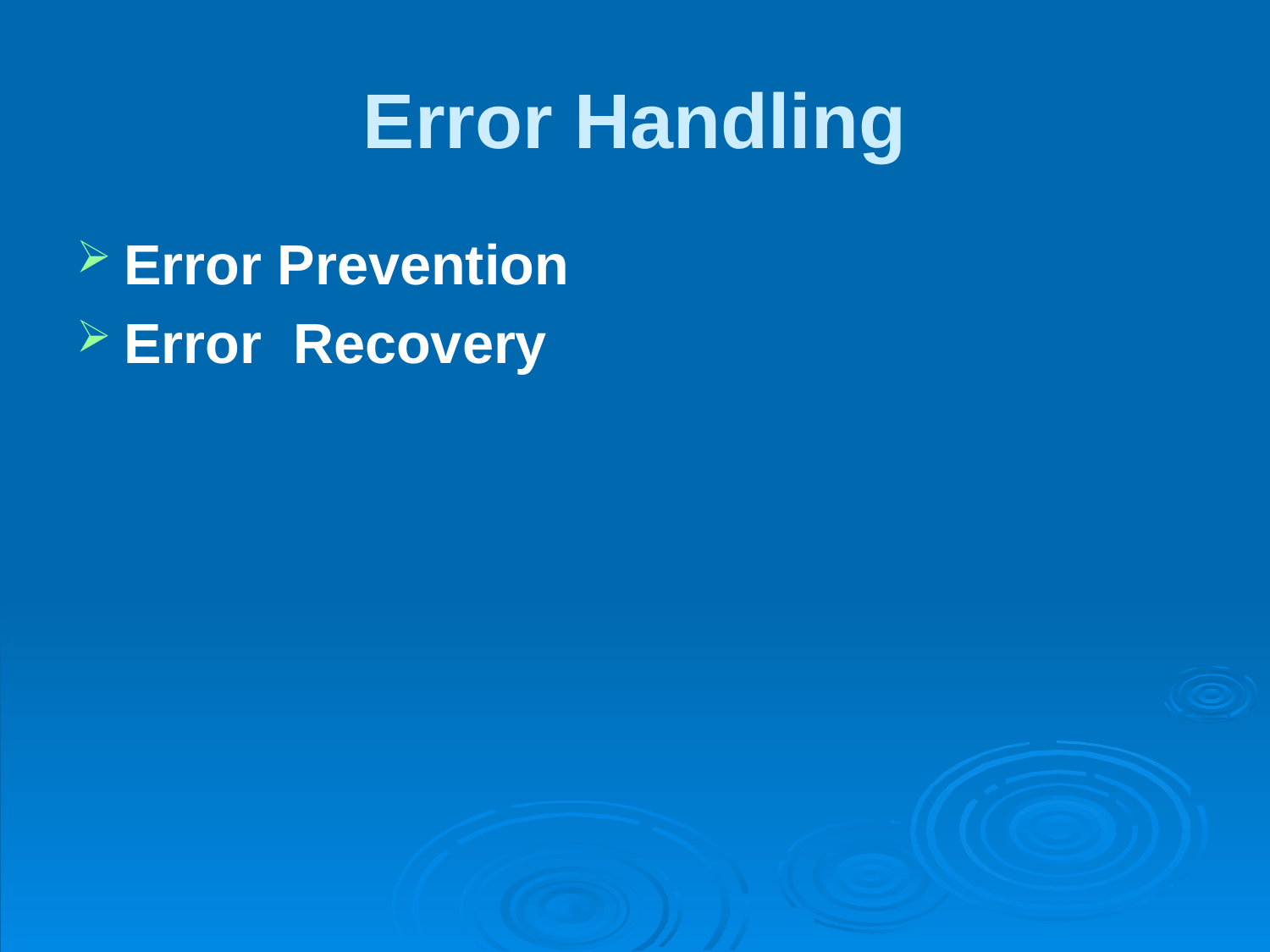

# Error Handling
Error Prevention
Error  Recovery